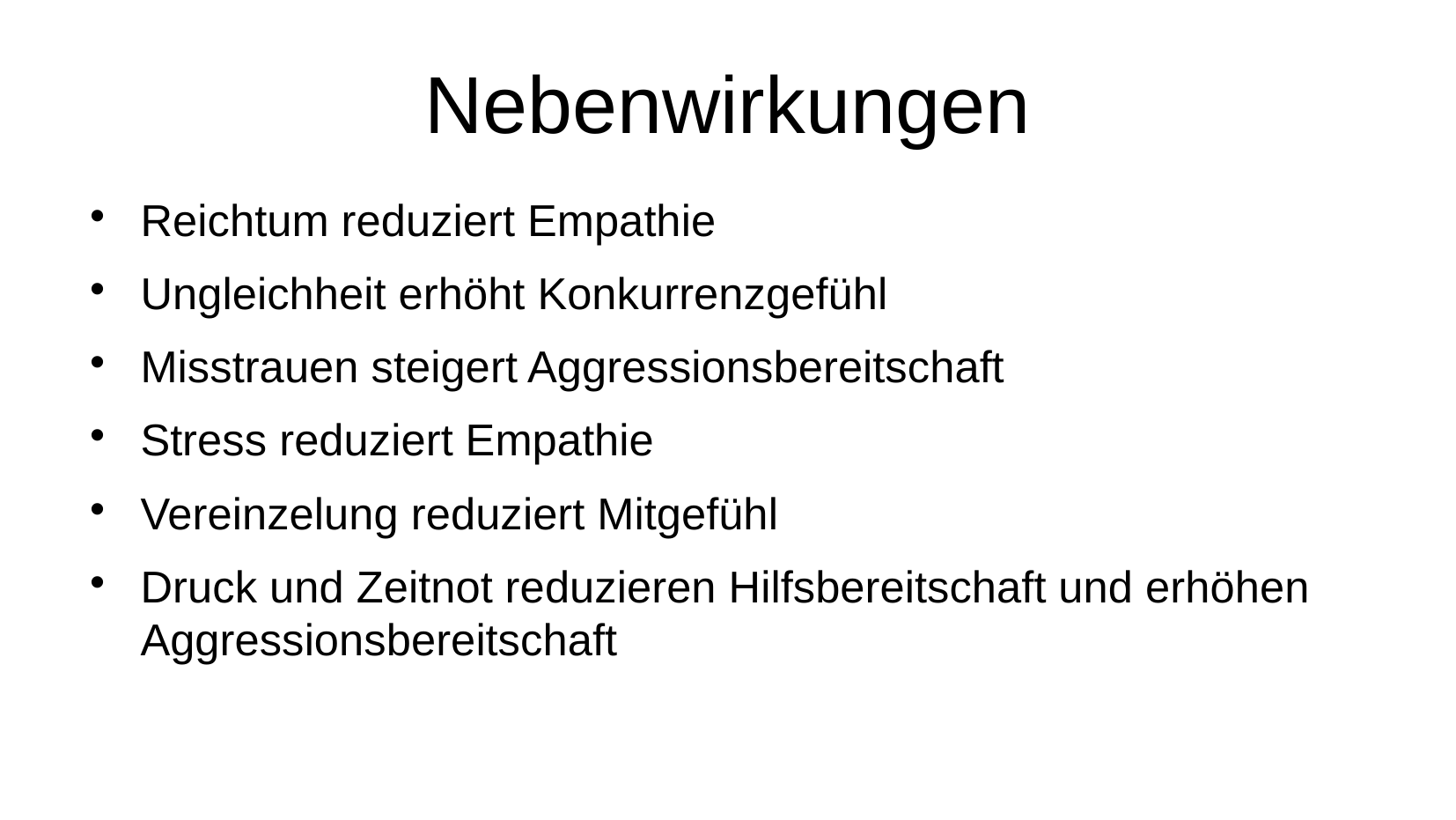

Nebenwirkungen
Reichtum reduziert Empathie
Ungleichheit erhöht Konkurrenzgefühl
Misstrauen steigert Aggressionsbereitschaft
Stress reduziert Empathie
Vereinzelung reduziert Mitgefühl
Druck und Zeitnot reduzieren Hilfsbereitschaft und erhöhen Aggressionsbereitschaft